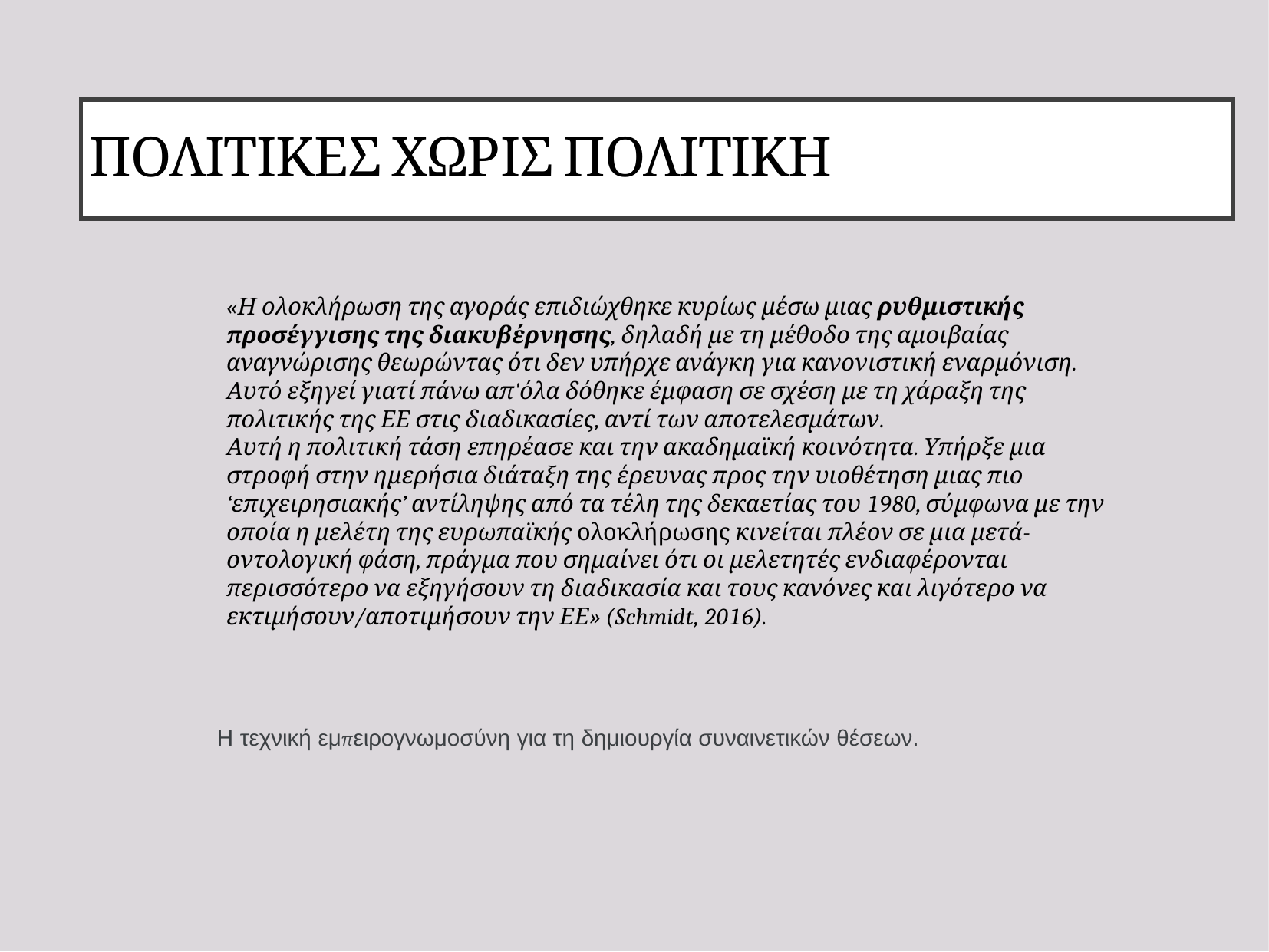

ΠολιτικΕς χωρΙς πολιτικη

«Η ολοκλήρωση της αγοράς επιδιώχθηκε κυρίως μέσω μιας ρυθμιστικής προσέγγισης της διακυβέρνησης, δηλαδή με τη μέθοδο της αμοιβαίας αναγνώρισης θεωρώντας ότι δεν υπήρχε ανάγκη για κανονιστική εναρμόνιση. Αυτό εξηγεί γιατί πάνω απ'όλα δόθηκε έμφαση σε σχέση με τη χάραξη της πολιτικής της ΕΕ στις διαδικασίες, αντί των αποτελεσμάτων.
Αυτή η πολιτική τάση επηρέασε και την ακαδημαϊκή κοινότητα. Υπήρξε μια στροφή στην ημερήσια διάταξη της έρευνας προς την υιοθέτηση μιας πιο ‘επιχειρησιακής’ αντίληψης από τα τέλη της δεκαετίας του 1980, σύμφωνα με την οποία η μελέτη της ευρωπαϊκής ολοκλήρωσης κινείται πλέον σε μια μετά-οντολογική φάση, πράγμα που σημαίνει ότι οι μελετητές ενδιαφέρονται περισσότερο να εξηγήσουν τη διαδικασία και τους κανόνες και λιγότερο να εκτιμήσουν/αποτιμήσουν την ΕΕ» (Schmidt, 2016).

Η τεχνική εμπειρογνωμοσύνη για τη δημιουργία συναινετικών θέσεων.